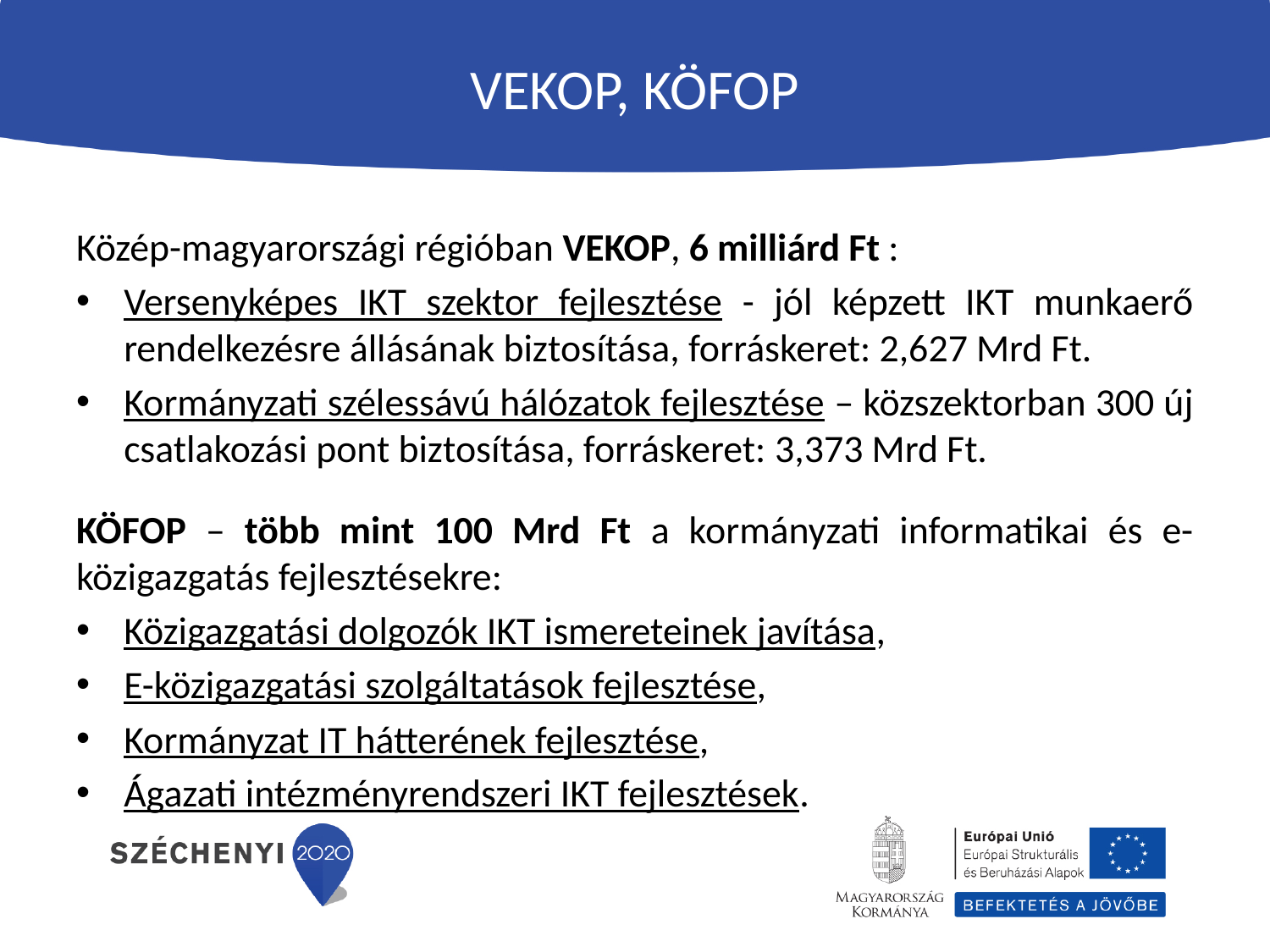

# VEKOP, KÖFOP
Közép-magyarországi régióban VEKOP, 6 milliárd Ft :
Versenyképes IKT szektor fejlesztése - jól képzett IKT munkaerő rendelkezésre állásának biztosítása, forráskeret: 2,627 Mrd Ft.
Kormányzati szélessávú hálózatok fejlesztése – közszektorban 300 új csatlakozási pont biztosítása, forráskeret: 3,373 Mrd Ft.

KÖFOP – több mint 100 Mrd Ft a kormányzati informatikai és e-közigazgatás fejlesztésekre:
Közigazgatási dolgozók IKT ismereteinek javítása,
E-közigazgatási szolgáltatások fejlesztése,
Kormányzat IT hátterének fejlesztése,
Ágazati intézményrendszeri IKT fejlesztések.